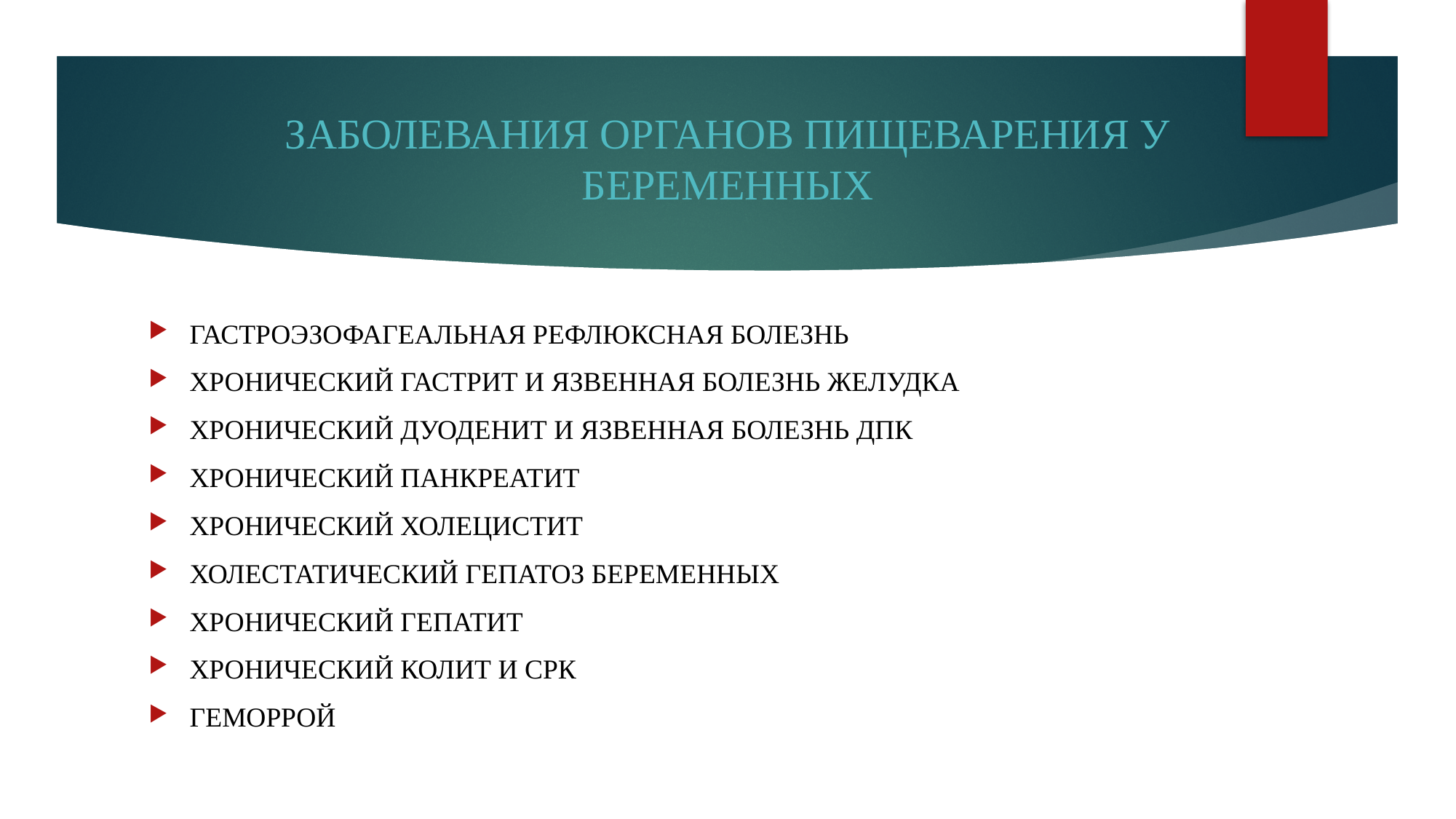

# ЗАБОЛЕВАНИЯ ОРГАНОВ ПИЩЕВАРЕНИЯ У БЕРЕМЕННЫХ
ГАСТРОЭЗОФАГЕАЛЬНАЯ РЕФЛЮКСНАЯ БОЛЕЗНЬ
ХРОНИЧЕСКИЙ ГАСТРИТ И ЯЗВЕННАЯ БОЛЕЗНЬ ЖЕЛУДКА
ХРОНИЧЕСКИЙ ДУОДЕНИТ И ЯЗВЕННАЯ БОЛЕЗНЬ ДПК
ХРОНИЧЕСКИЙ ПАНКРЕАТИТ
ХРОНИЧЕСКИЙ ХОЛЕЦИСТИТ
ХОЛЕСТАТИЧЕСКИЙ ГЕПАТОЗ БЕРЕМЕННЫХ
ХРОНИЧЕСКИЙ ГЕПАТИТ
ХРОНИЧЕСКИЙ КОЛИТ И СРК
ГЕМОРРОЙ